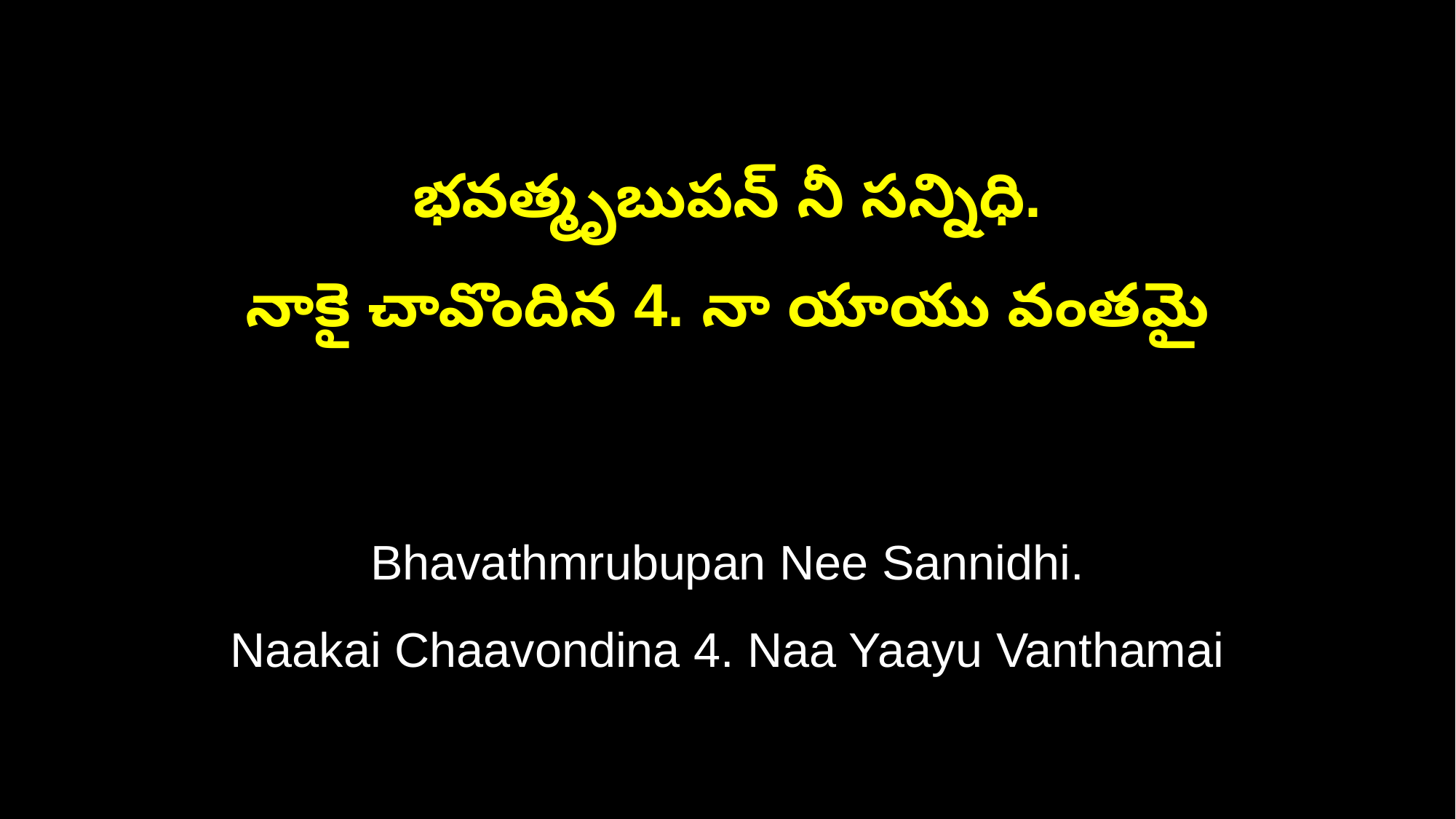

భవత్మృబుపన్‌ నీ సన్నిధి.
నాకై చావొందిన 4. నా యాయు వంతమై
Bhavathmrubupan Nee Sannidhi.
Naakai Chaavondina 4. Naa Yaayu Vanthamai